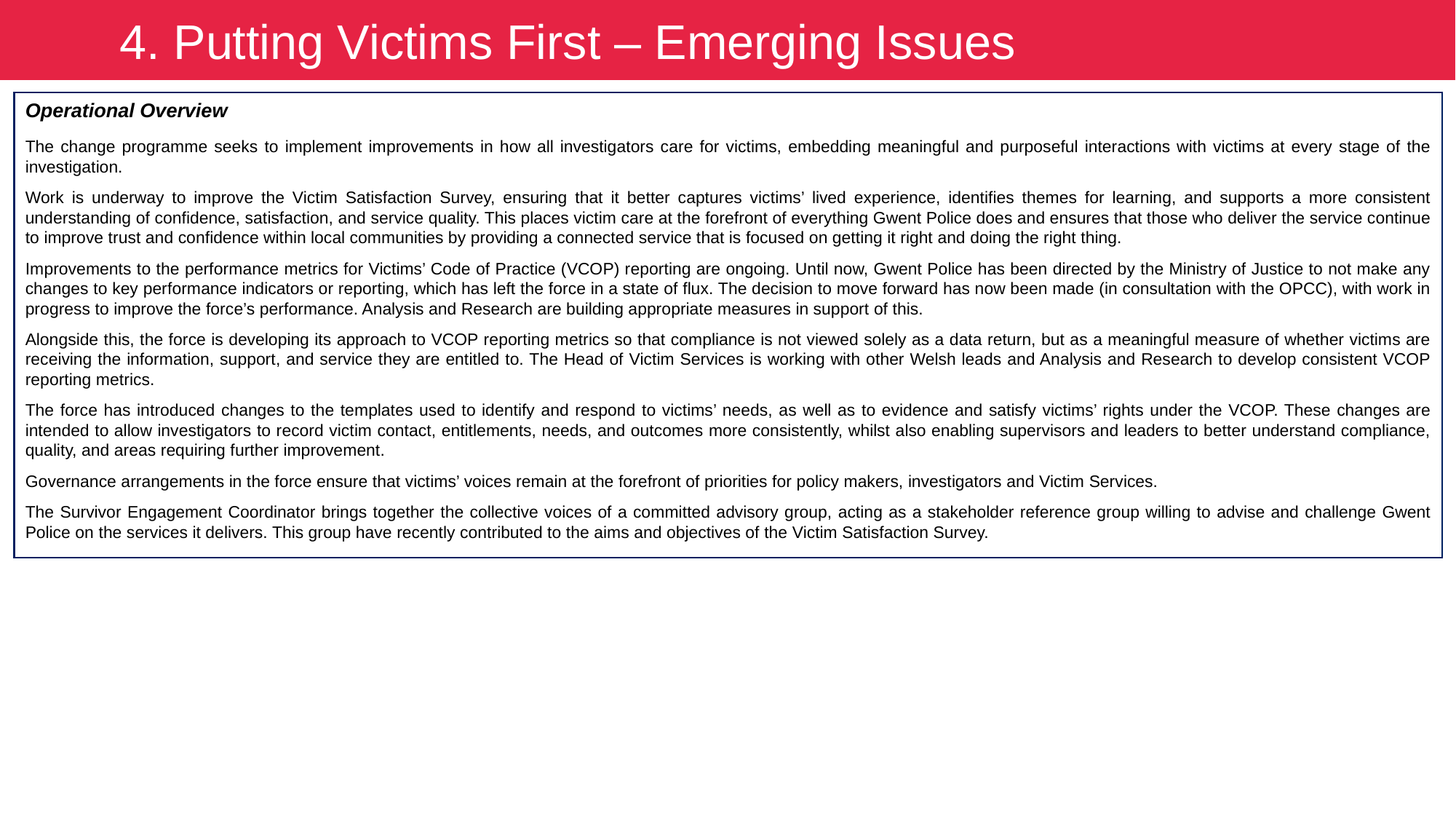

4. Putting Victims First – Emerging Issues
Operational Overview

The change programme seeks to implement improvements in how all investigators care for victims, embedding meaningful and purposeful interactions with victims at every stage of the investigation.

Work is underway to improve the Victim Satisfaction Survey, ensuring that it better captures victims’ lived experience, identifies themes for learning, and supports a more consistent understanding of confidence, satisfaction, and service quality. This places victim care at the forefront of everything Gwent Police does and ensures that those who deliver the service continue to improve trust and confidence within local communities by providing a connected service that is focused on getting it right and doing the right thing.

Improvements to the performance metrics for Victims’ Code of Practice (VCOP) reporting are ongoing. Until now, Gwent Police has been directed by the Ministry of Justice to not make any changes to key performance indicators or reporting, which has left the force in a state of flux. The decision to move forward has now been made (in consultation with the OPCC), with work in progress to improve the force’s performance. Analysis and Research are building appropriate measures in support of this.

Alongside this, the force is developing its approach to VCOP reporting metrics so that compliance is not viewed solely as a data return, but as a meaningful measure of whether victims are receiving the information, support, and service they are entitled to. The Head of Victim Services is working with other Welsh leads and Analysis and Research to develop consistent VCOP reporting metrics.

The force has introduced changes to the templates used to identify and respond to victims’ needs, as well as to evidence and satisfy victims’ rights under the VCOP. These changes are intended to allow investigators to record victim contact, entitlements, needs, and outcomes more consistently, whilst also enabling supervisors and leaders to better understand compliance, quality, and areas requiring further improvement.

Governance arrangements in the force ensure that victims’ voices remain at the forefront of priorities for policy makers, investigators and Victim Services.

The Survivor Engagement Coordinator brings together the collective voices of a committed advisory group, acting as a stakeholder reference group willing to advise and challenge Gwent Police on the services it delivers. This group have recently contributed to the aims and objectives of the Victim Satisfaction Survey.